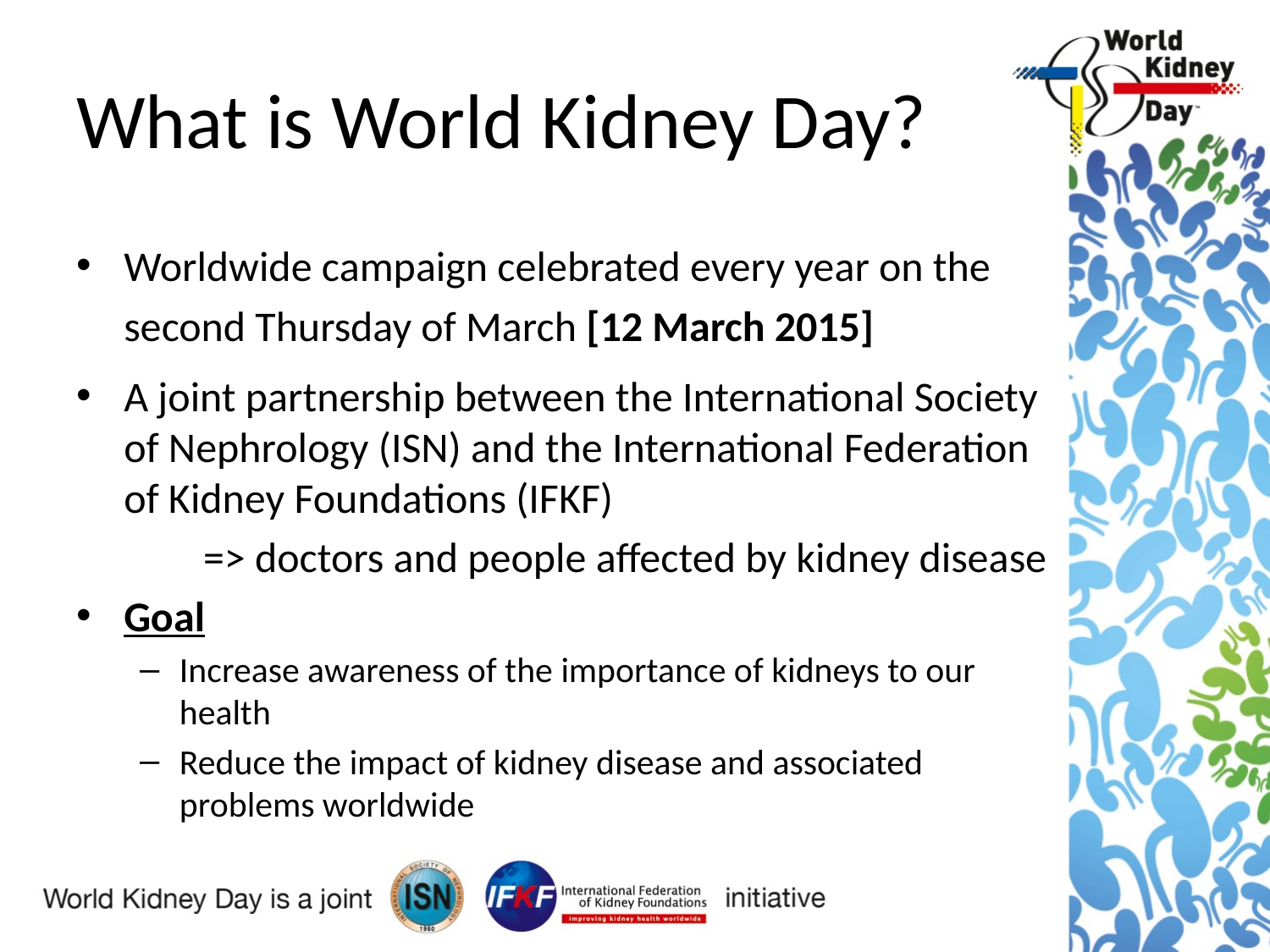

# What is World Kidney Day?
Worldwide campaign celebrated every year on the second Thursday of March [12 March 2015]
A joint partnership between the International Society of Nephrology (ISN) and the International Federation of Kidney Foundations (IFKF)
	=> doctors and people affected by kidney disease
Goal
Increase awareness of the importance of kidneys to our health
Reduce the impact of kidney disease and associated problems worldwide